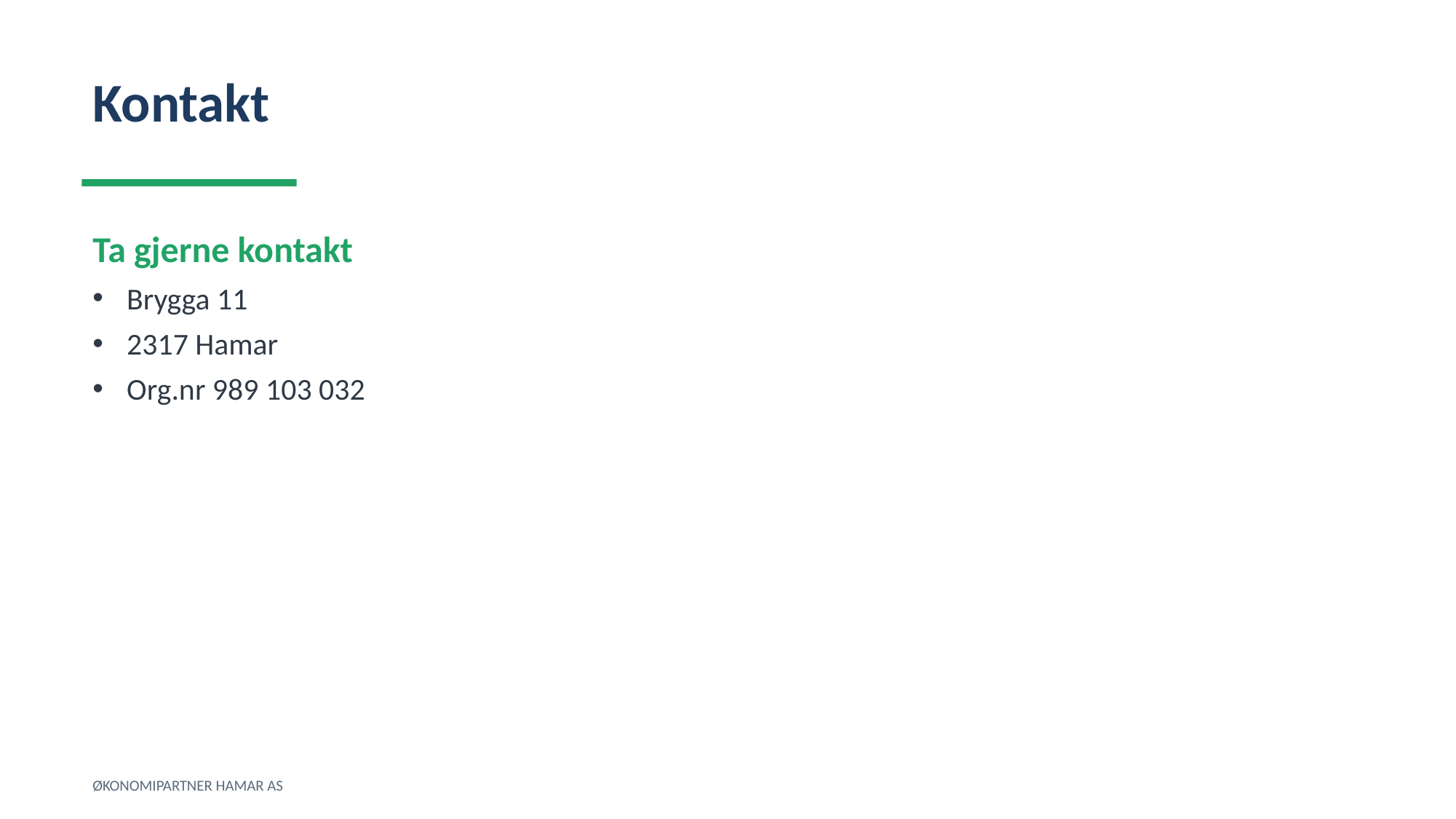

Kontakt

Ta gjerne kontakt
Brygga 11
2317 Hamar
Org.nr 989 103 032
ØKONOMIPARTNER HAMAR AS